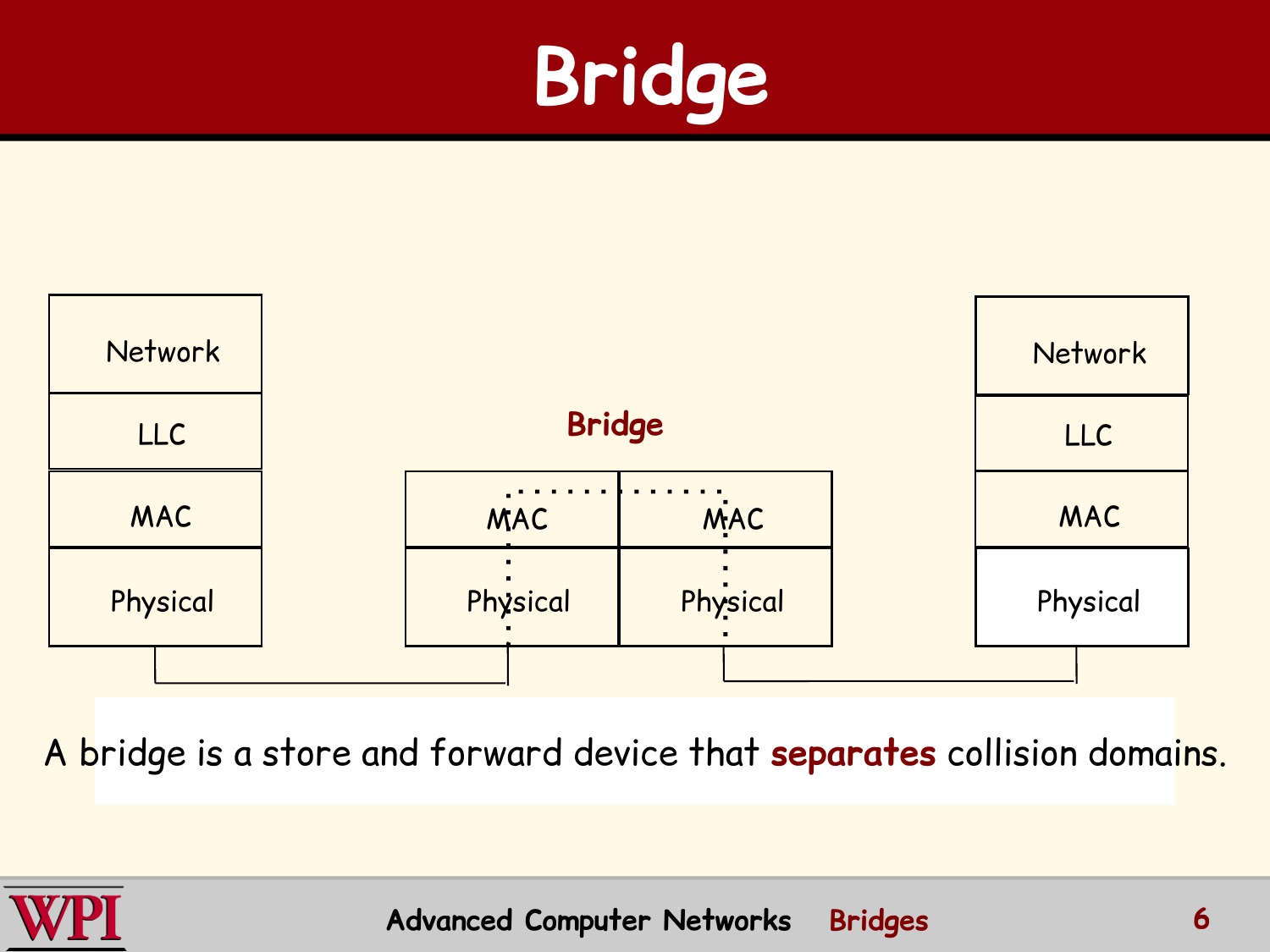

Bridge

Network
Network

Bridge
LLC
LLC

MAC
MAC

MAC
MAC

Physical
Physical
Physical
Physical

A bridge is a store and forward device that separates collision domains.
6
Advanced Computer Networks   Bridges